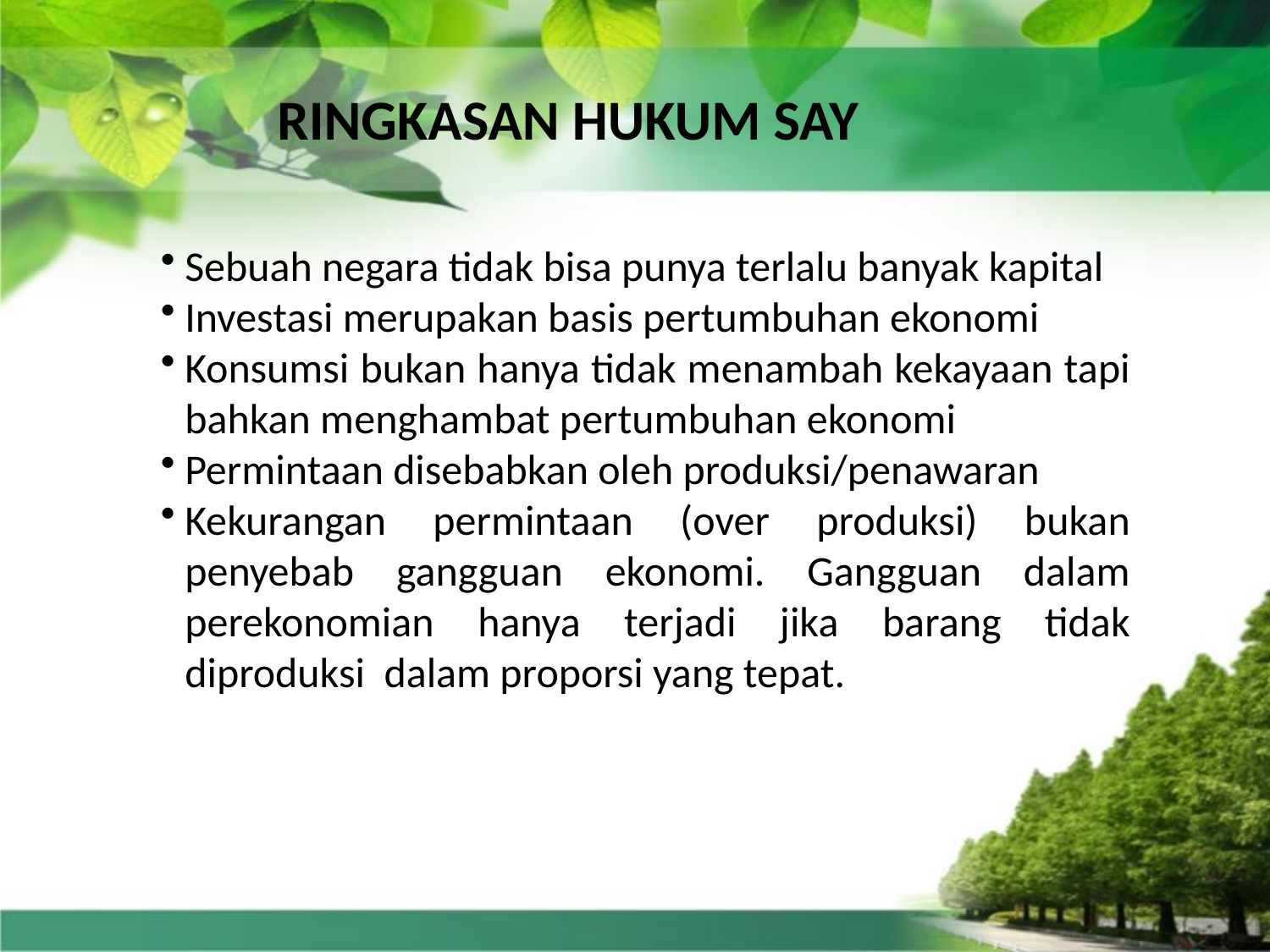

RINGKASAN HUKUM SAY
Sebuah negara tidak bisa punya terlalu banyak kapital
Investasi merupakan basis pertumbuhan ekonomi
Konsumsi bukan hanya tidak menambah kekayaan tapi bahkan menghambat pertumbuhan ekonomi
Permintaan disebabkan oleh produksi/penawaran
Kekurangan permintaan (over produksi) bukan penyebab gangguan ekonomi. Gangguan dalam perekonomian hanya terjadi jika barang tidak diproduksi  dalam proporsi yang tepat.